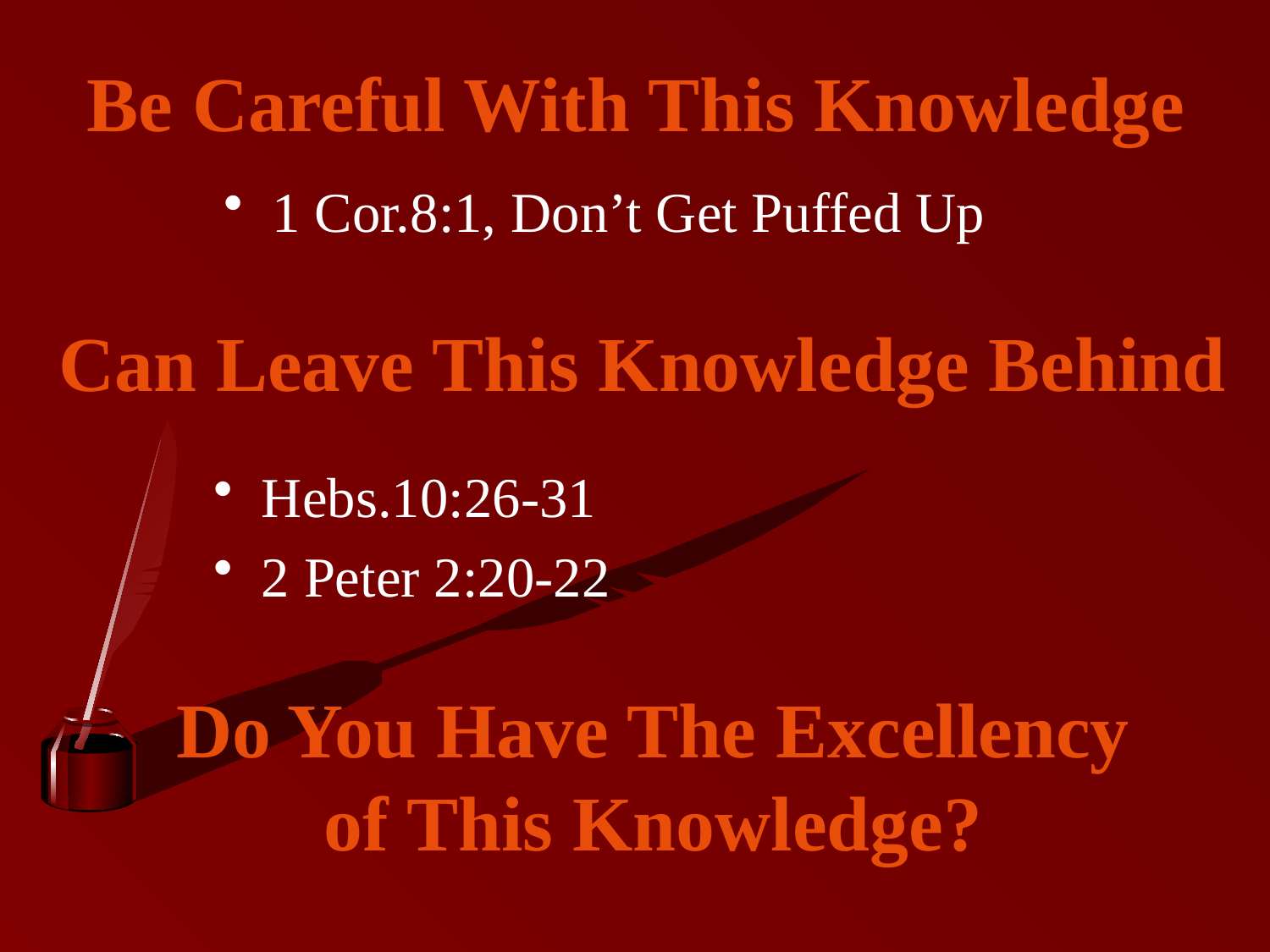

# Be Careful With This Knowledge
1 Cor.8:1, Don’t Get Puffed Up

Can Leave This Knowledge Behind
Hebs.10:26-31
2 Peter 2:20-22
Do You Have The Excellency of This Knowledge?